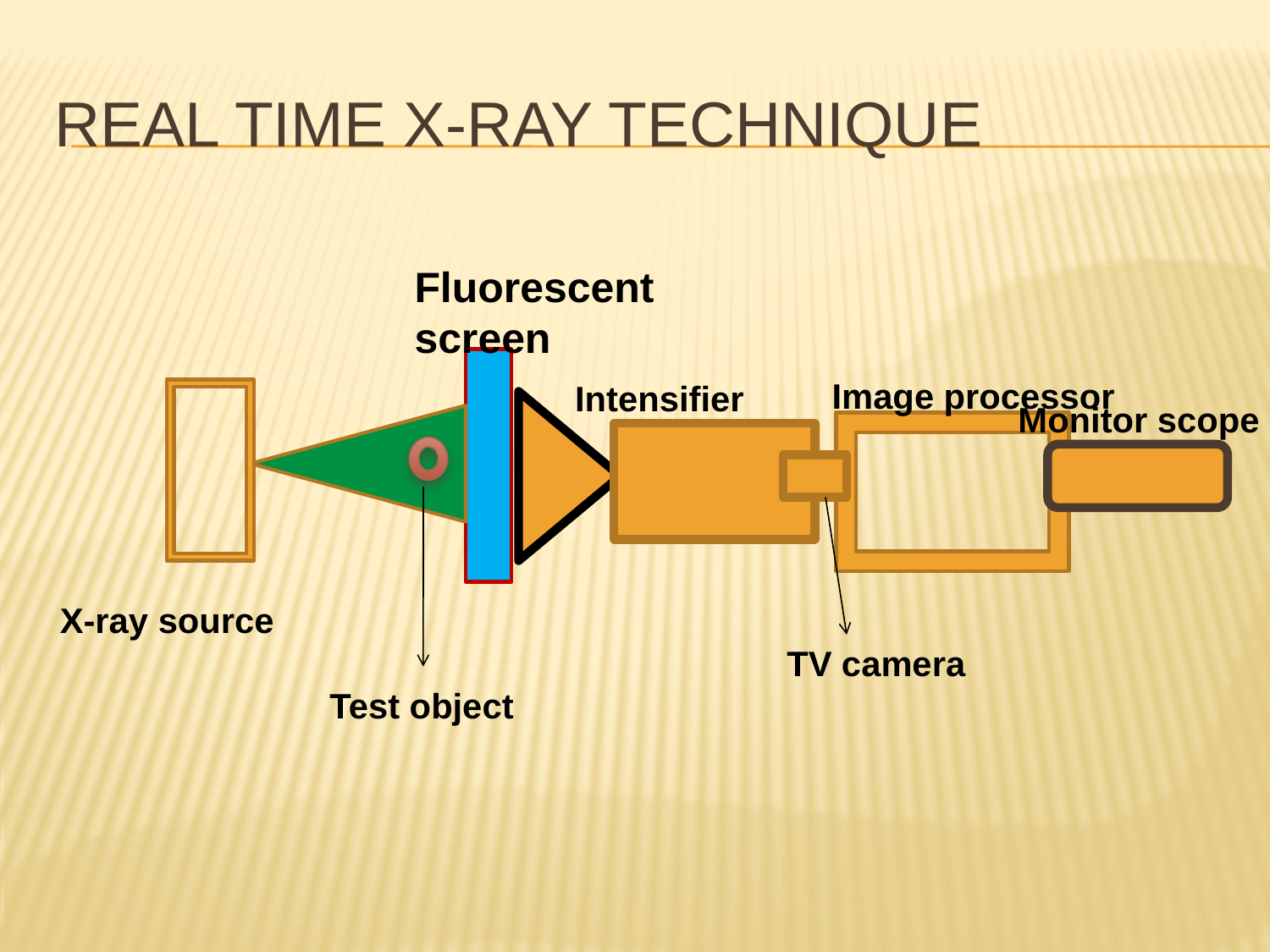

# Real Time X-ray Technique
Fluorescent
screen

Image processor
Intensifier

Monitor scope

X-ray source
TV camera
Test object